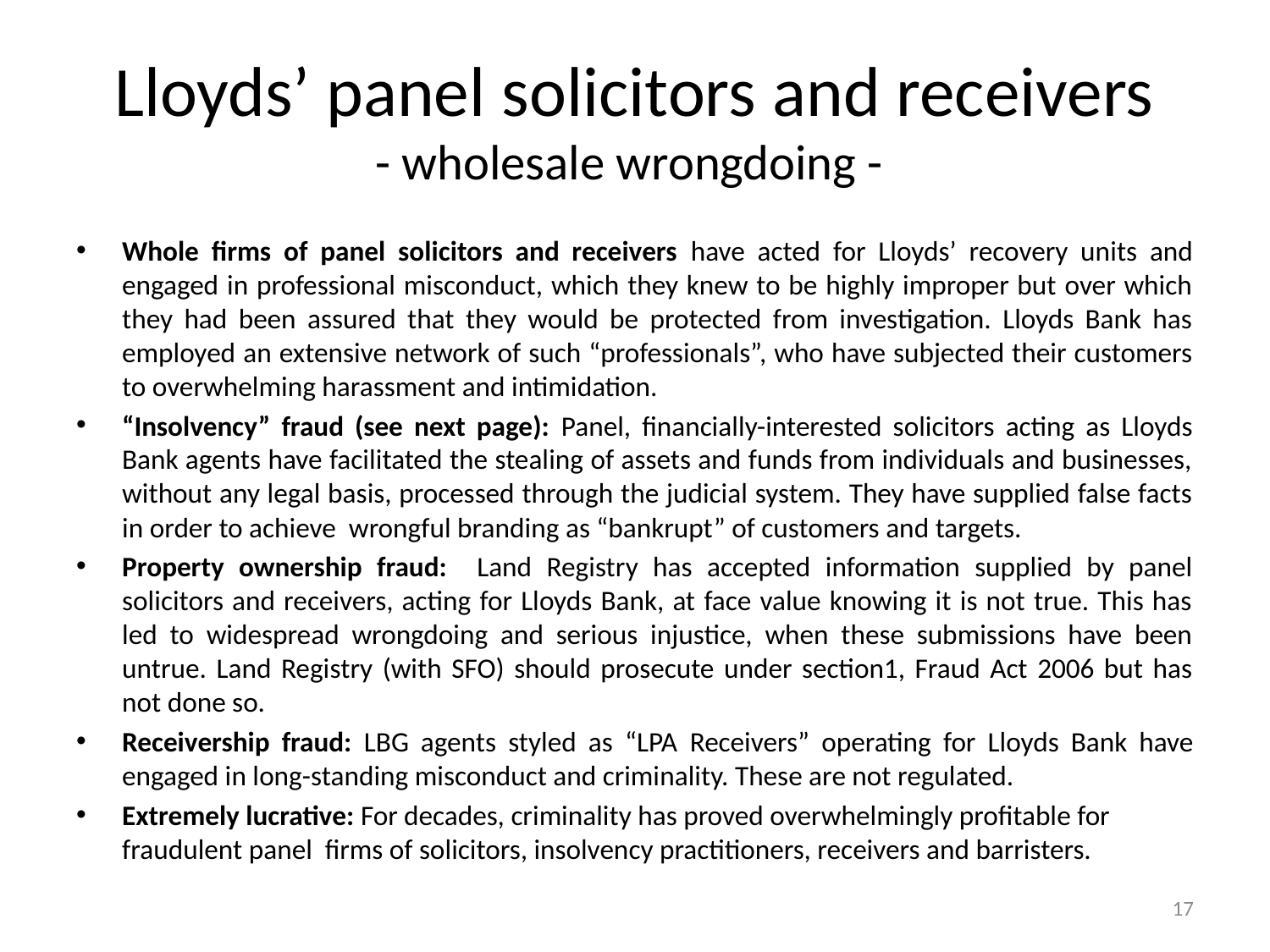

# Lloyds’ panel solicitors and receivers - wholesale wrongdoing -
Whole firms of panel solicitors and receivers have acted for Lloyds’ recovery units and engaged in professional misconduct, which they knew to be highly improper but over which they had been assured that they would be protected from investigation. Lloyds Bank has employed an extensive network of such “professionals”, who have subjected their customers to overwhelming harassment and intimidation.
“Insolvency” fraud (see next page): Panel, financially-interested solicitors acting as Lloyds Bank agents have facilitated the stealing of assets and funds from individuals and businesses, without any legal basis, processed through the judicial system. They have supplied false facts in order to achieve  wrongful branding as “bankrupt” of customers and targets.
Property ownership fraud:  Land Registry has accepted information supplied by panel solicitors and receivers, acting for Lloyds Bank, at face value knowing it is not true. This has led to widespread wrongdoing and serious injustice, when these submissions have been untrue. Land Registry (with SFO) should prosecute under section1, Fraud Act 2006 but has not done so.
Receivership fraud: LBG agents styled as “LPA Receivers” operating for Lloyds Bank have engaged in long-standing misconduct and criminality. These are not regulated.
Extremely lucrative: For decades, criminality has proved overwhelmingly profitable for fraudulent panel  firms of solicitors, insolvency practitioners, receivers and barristers.

17